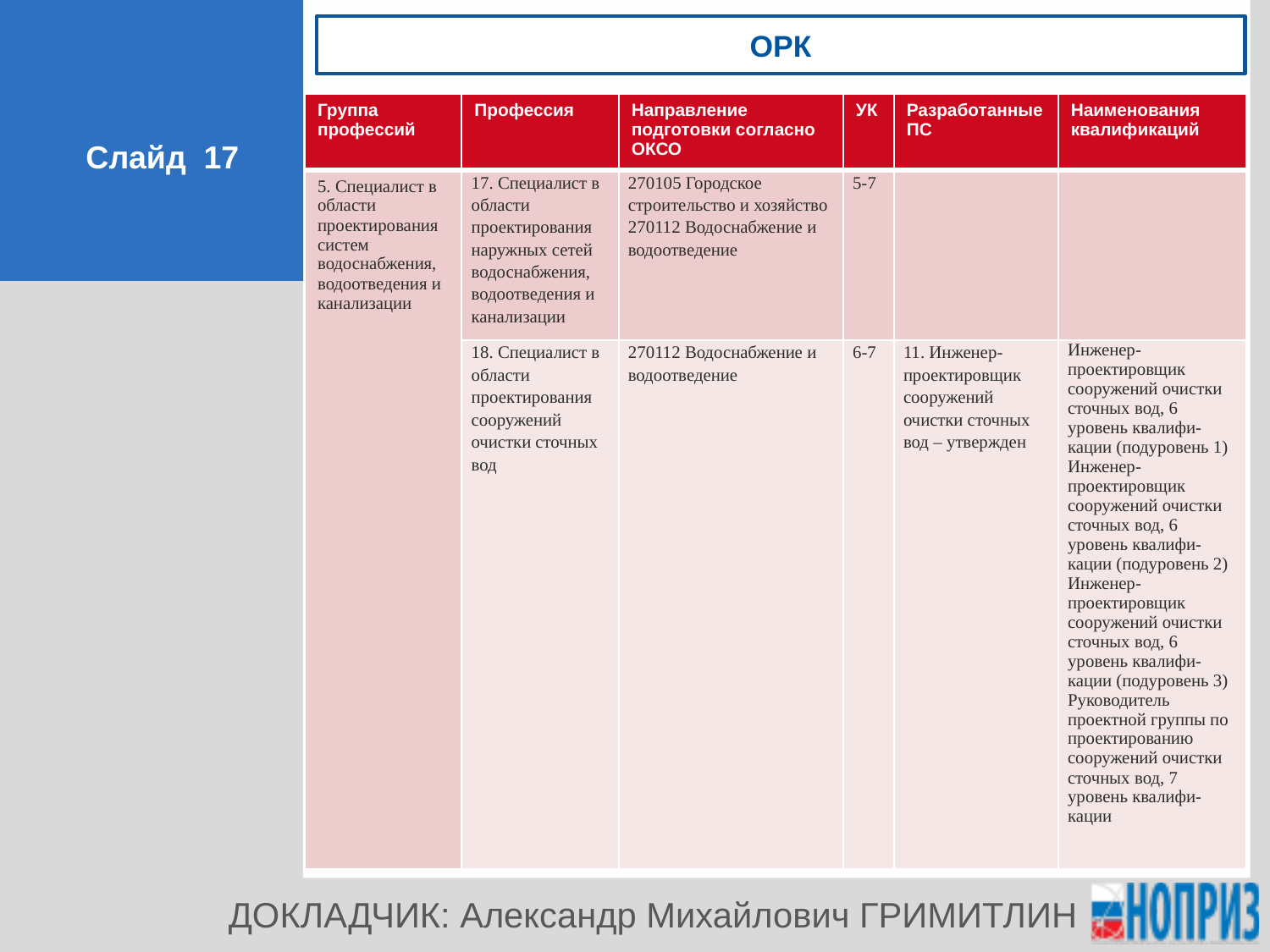

орк
| Группа профессий | Профессия | Направление подготовки согласно ОКСО | УК | Разработанные ПС | Наименования квалификаций |
| --- | --- | --- | --- | --- | --- |
| 5. Специалист в области проектирования систем водоснабжения, водоотведения и канализации | 17. Специалист в области проектирования наружных сетей водоснабжения, водоотведения и канализации | 270105 Городское строительство и хозяйство 270112 Водоснабжение и водоотведение | 5-7 |  |  |
|  | 18. Специалист в области проектирования сооружений очистки сточных вод | 270112 Водоснабжение и водоотведение | 6-7 | 11. Инженер-проектировщик сооружений очистки сточных вод – утвержден | Инженер-проектировщик сооружений очистки сточных вод, 6 уровень квалифи-кации (подуровень 1) Инженер-проектировщик сооружений очистки сточных вод, 6 уровень квалифи-кации (подуровень 2) Инженер-проектировщик сооружений очистки сточных вод, 6 уровень квалифи-кации (подуровень 3) Руководитель проектной группы по проектированию сооружений очистки сточных вод, 7 уровень квалифи-кации |
Слайд  17
ДОКЛАДЧИК: Александр Михайлович ГРИМИТЛИН